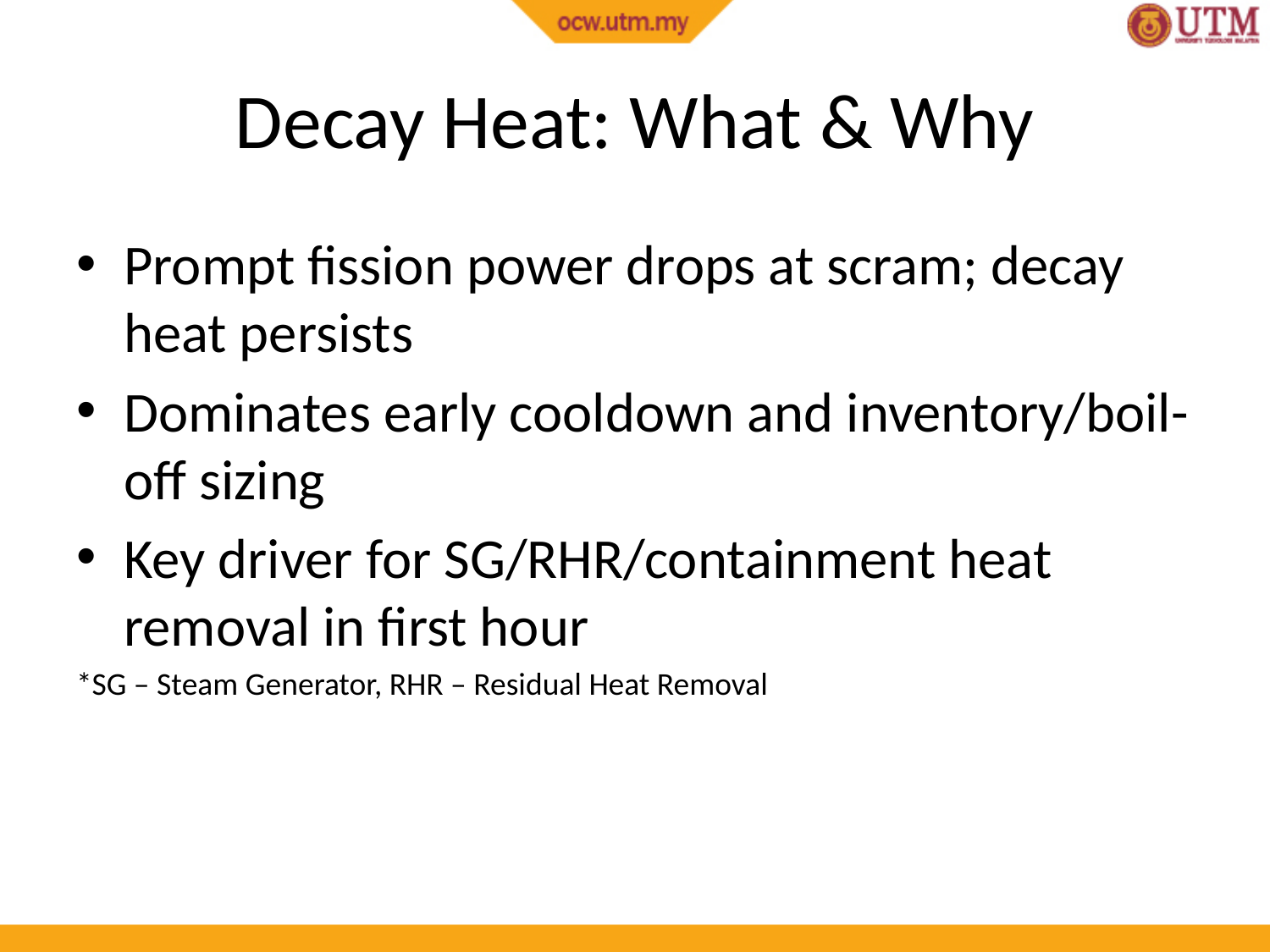

# Decay Heat: What & Why
Prompt fission power drops at scram; decay heat persists
Dominates early cooldown and inventory/boil-off sizing
Key driver for SG/RHR/containment heat removal in first hour
*SG – Steam Generator, RHR – Residual Heat Removal